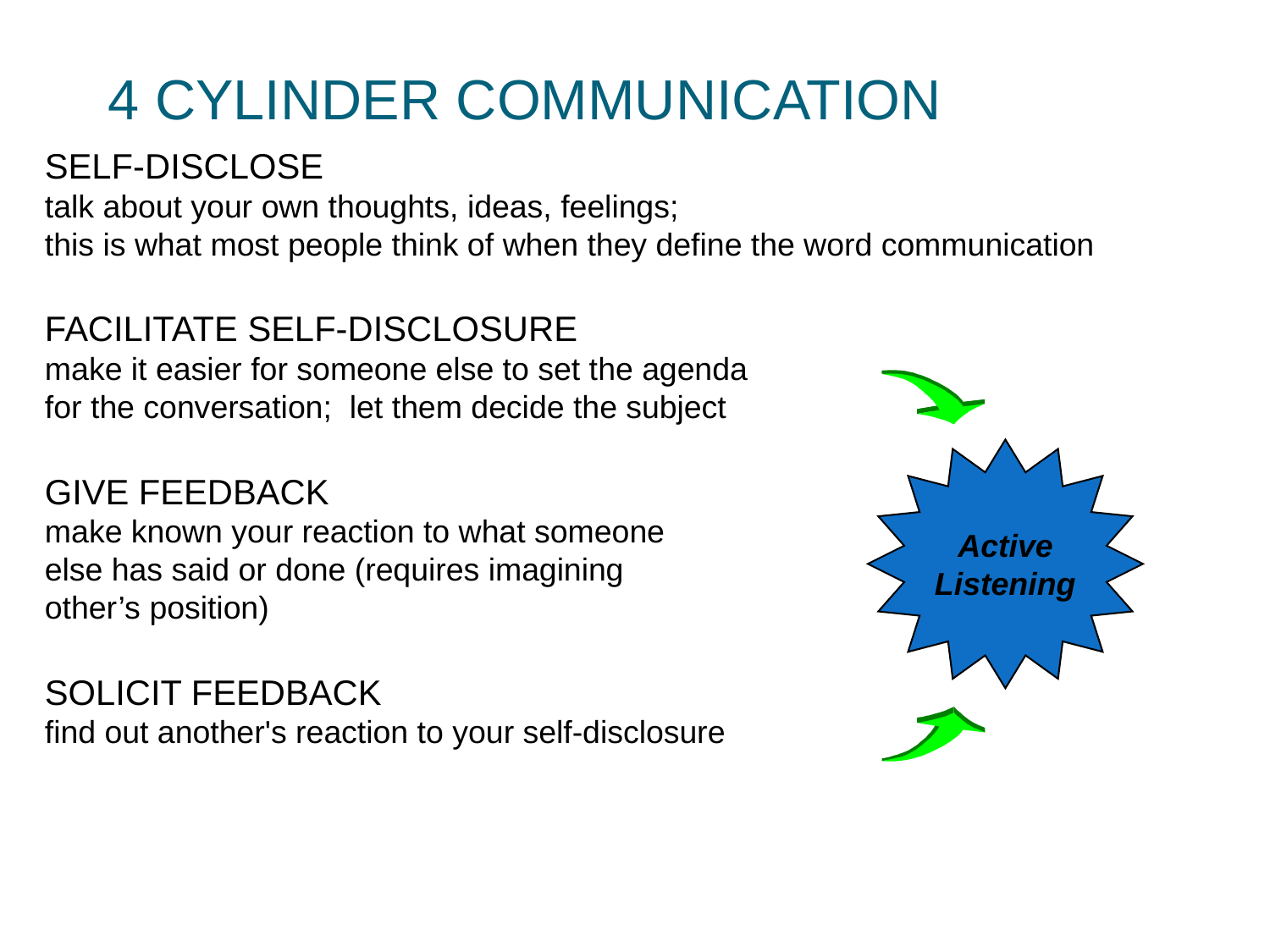

# 4 Cylinder Communication
SELF-DISCLOSE
talk about your own thoughts, ideas, feelings;
this is what most people think of when they define the word communication
FACILITATE SELF-DISCLOSURE
make it easier for someone else to set the agenda
for the conversation;  let them decide the subject
GIVE FEEDBACK
make known your reaction to what someone
else has said or done (requires imagining
other’s position)
SOLICIT FEEDBACK
find out another's reaction to your self-disclosure

Active
Listening

49